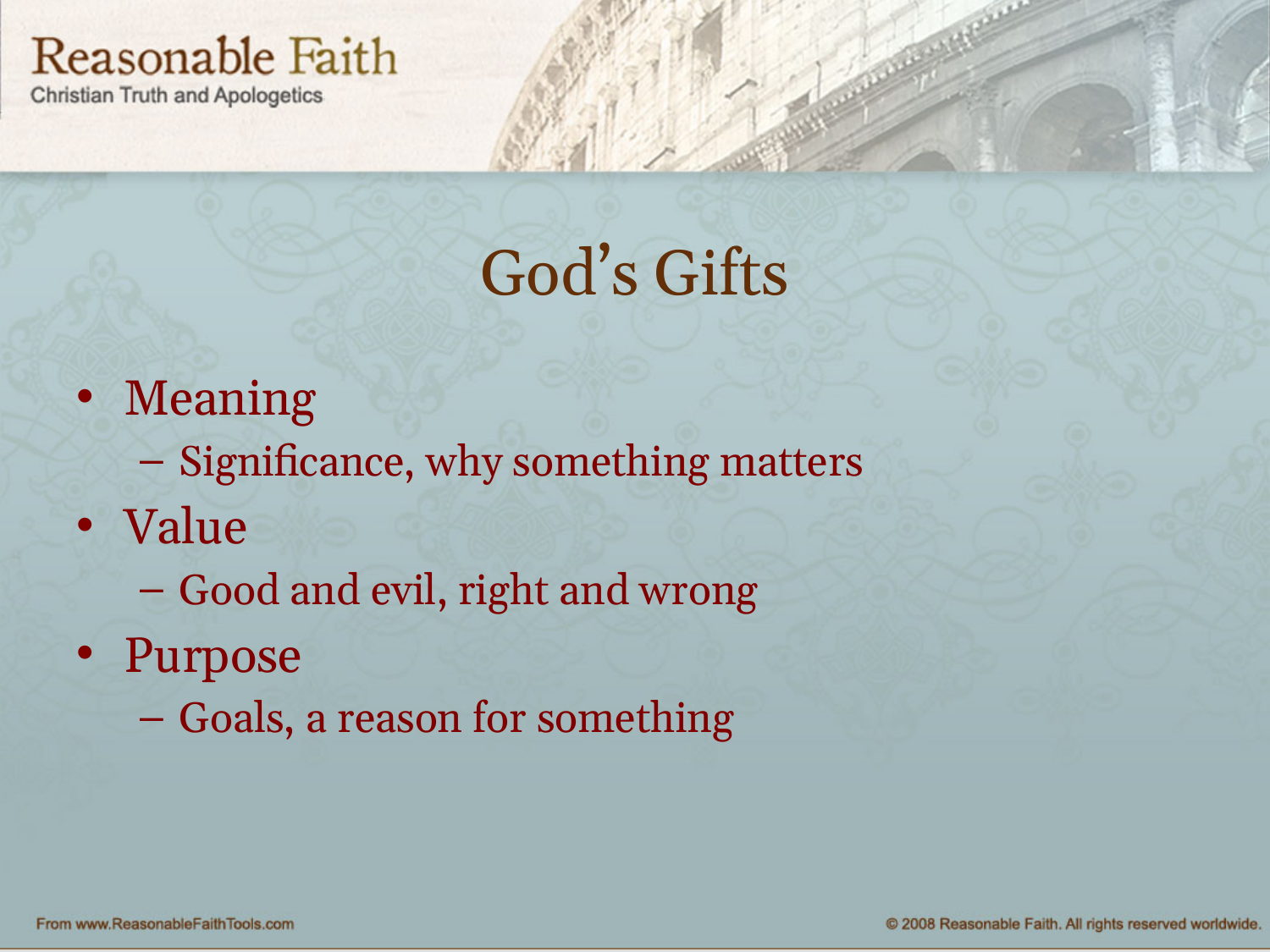

# God’s Gifts
Meaning
Significance, why something matters
Value
Good and evil, right and wrong
Purpose
Goals, a reason for something